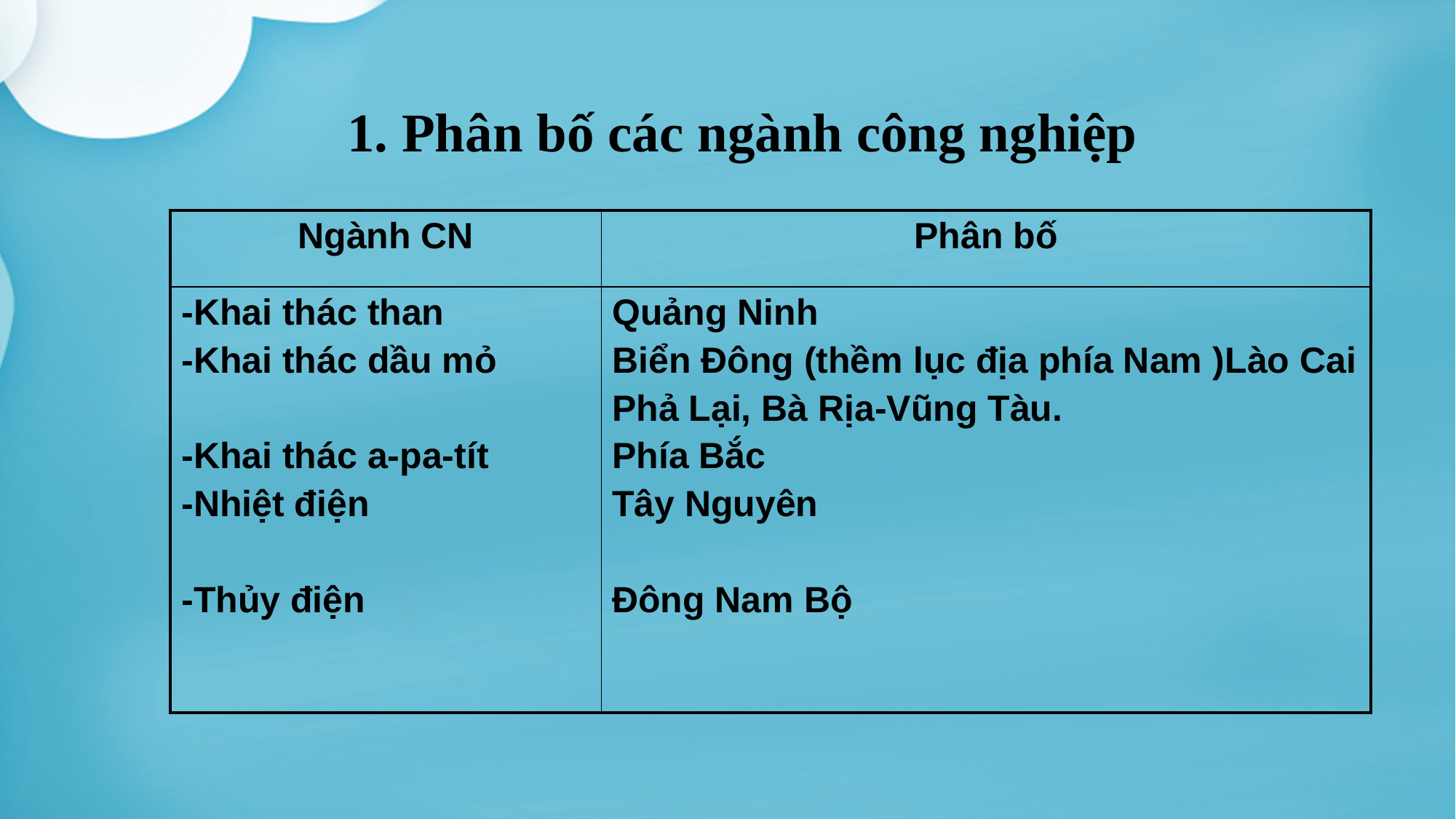

1. Phân bố các ngành công nghiệp
| Ngành CN | Phân bố |
| --- | --- |
| -Khai thác than -Khai thác dầu mỏ -Khai thác a-pa-tít -Nhiệt điện -Thủy điện | Quảng Ninh Biển Đông (thềm lục địa phía Nam )Lào Cai Phả Lại, Bà Rịa-Vũng Tàu. Phía Bắc Tây Nguyên Đông Nam Bộ |